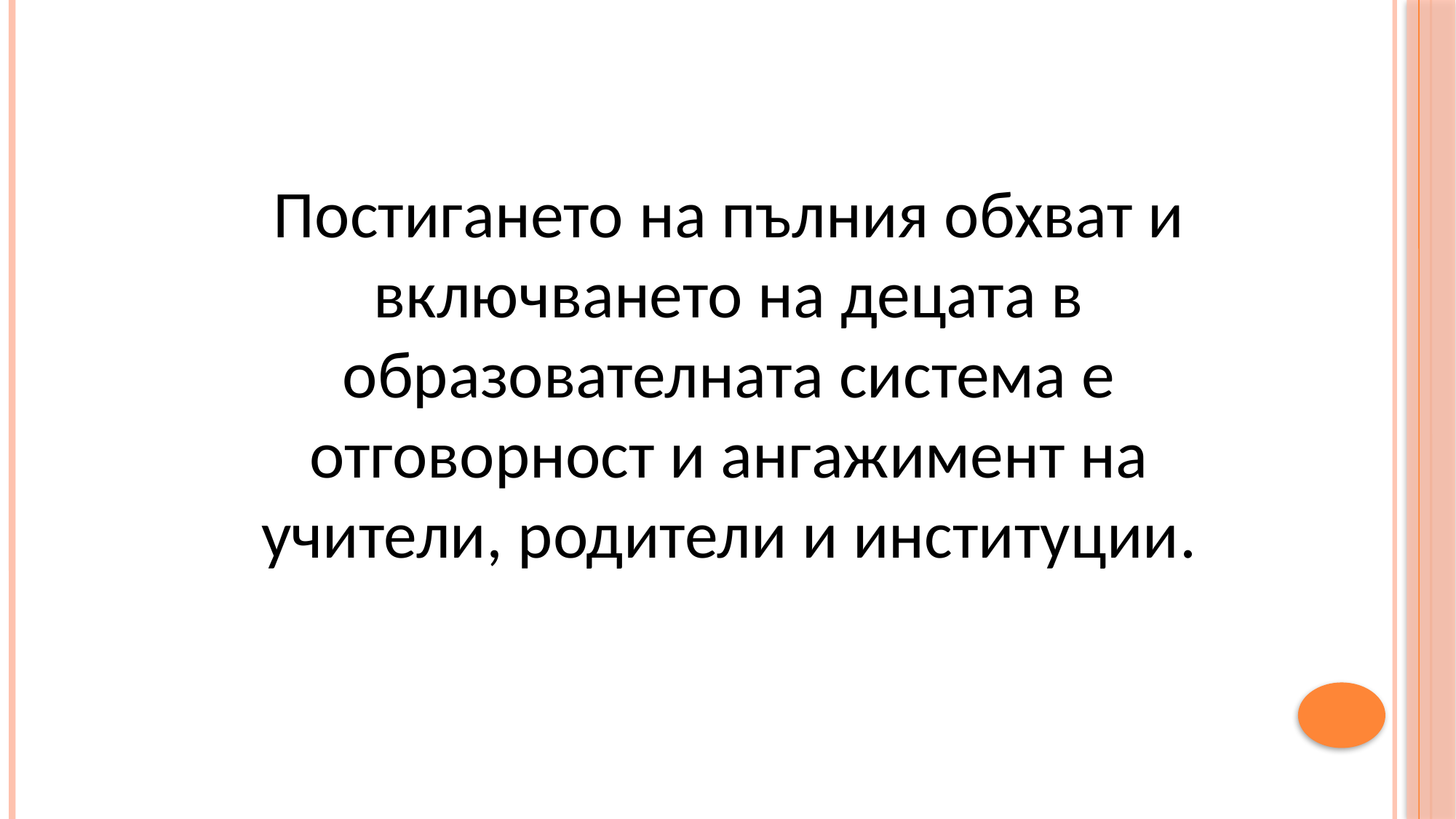

Постигането на пълния обхват и включването на децата в образователната система е отговорност и ангажимент на учители, родители и институции.